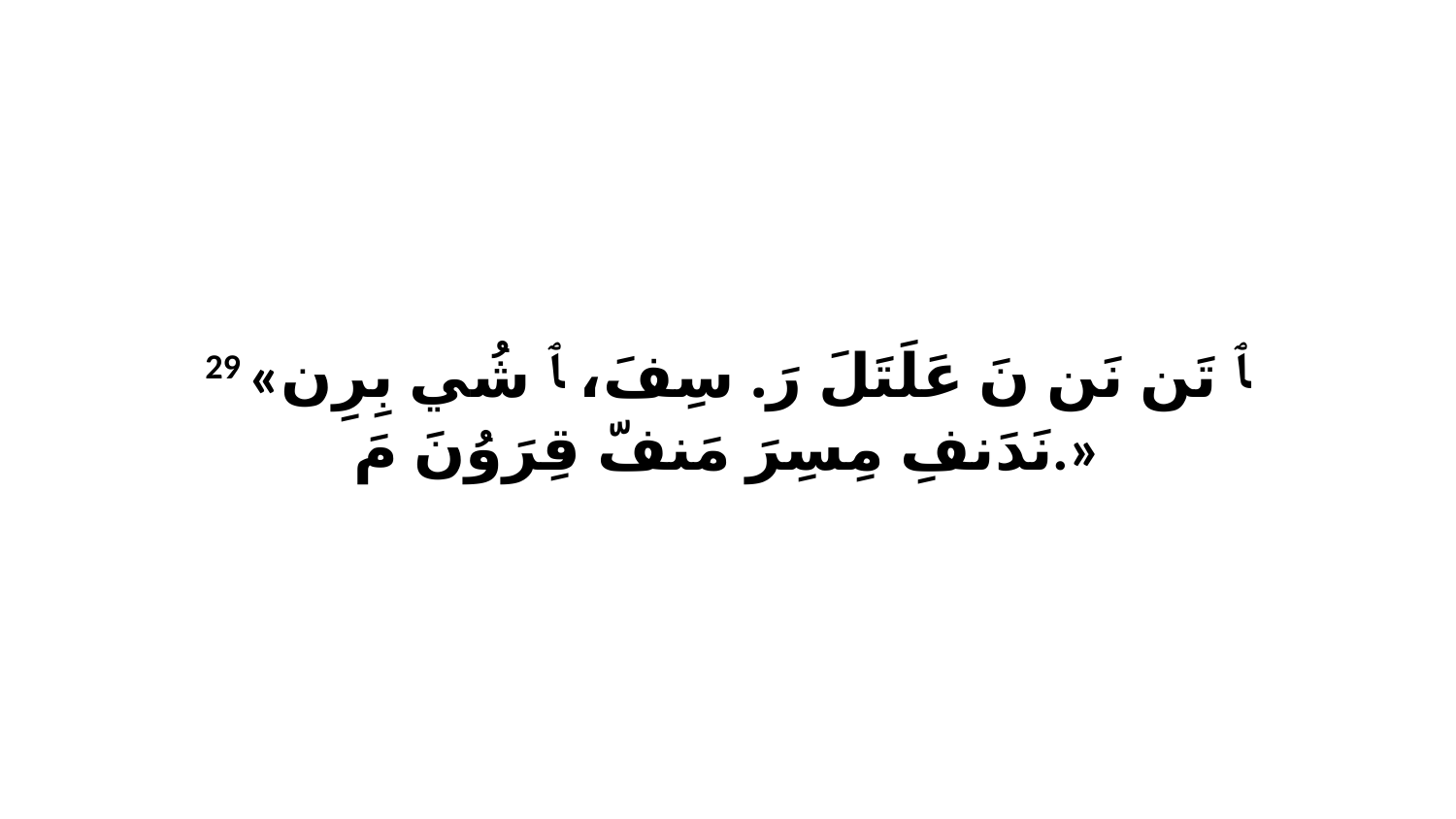

29 «ﭑ تَن نَن نَ عَلَتَلَ رَ. سِفَ، ﭑ شُي بِرِن نَدَنفِ مِسِرَ مَنفّ قِرَوُنَ مَ.»